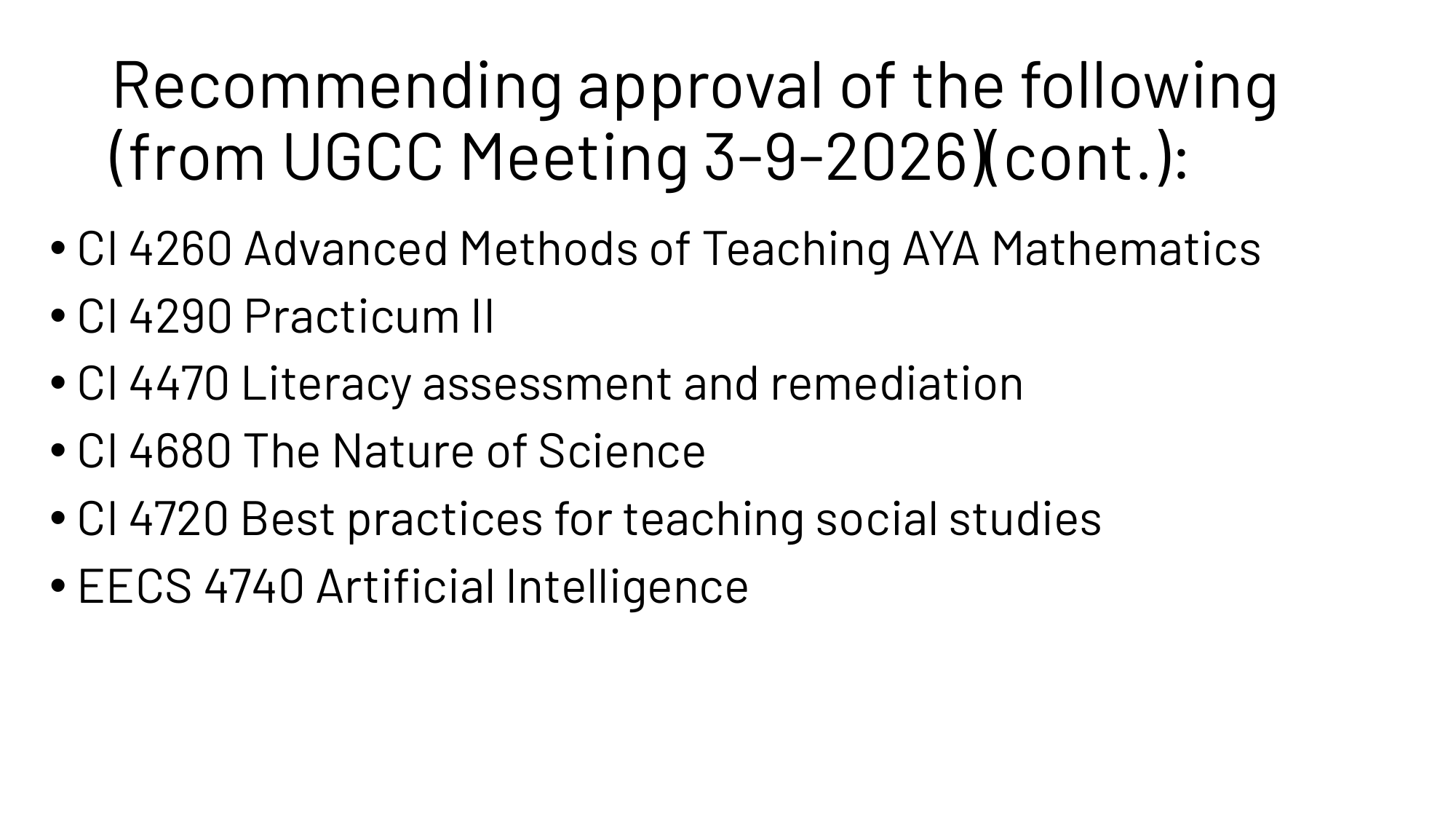

# Recommending approval of the following (from UGCC Meeting 3-9-2026)(cont.):
CI 4260 Advanced Methods of Teaching AYA Mathematics
CI 4290 Practicum II
CI 4470 Literacy assessment and remediation
CI 4680 The Nature of Science
CI 4720 Best practices for teaching social studies
EECS 4740 Artificial Intelligence